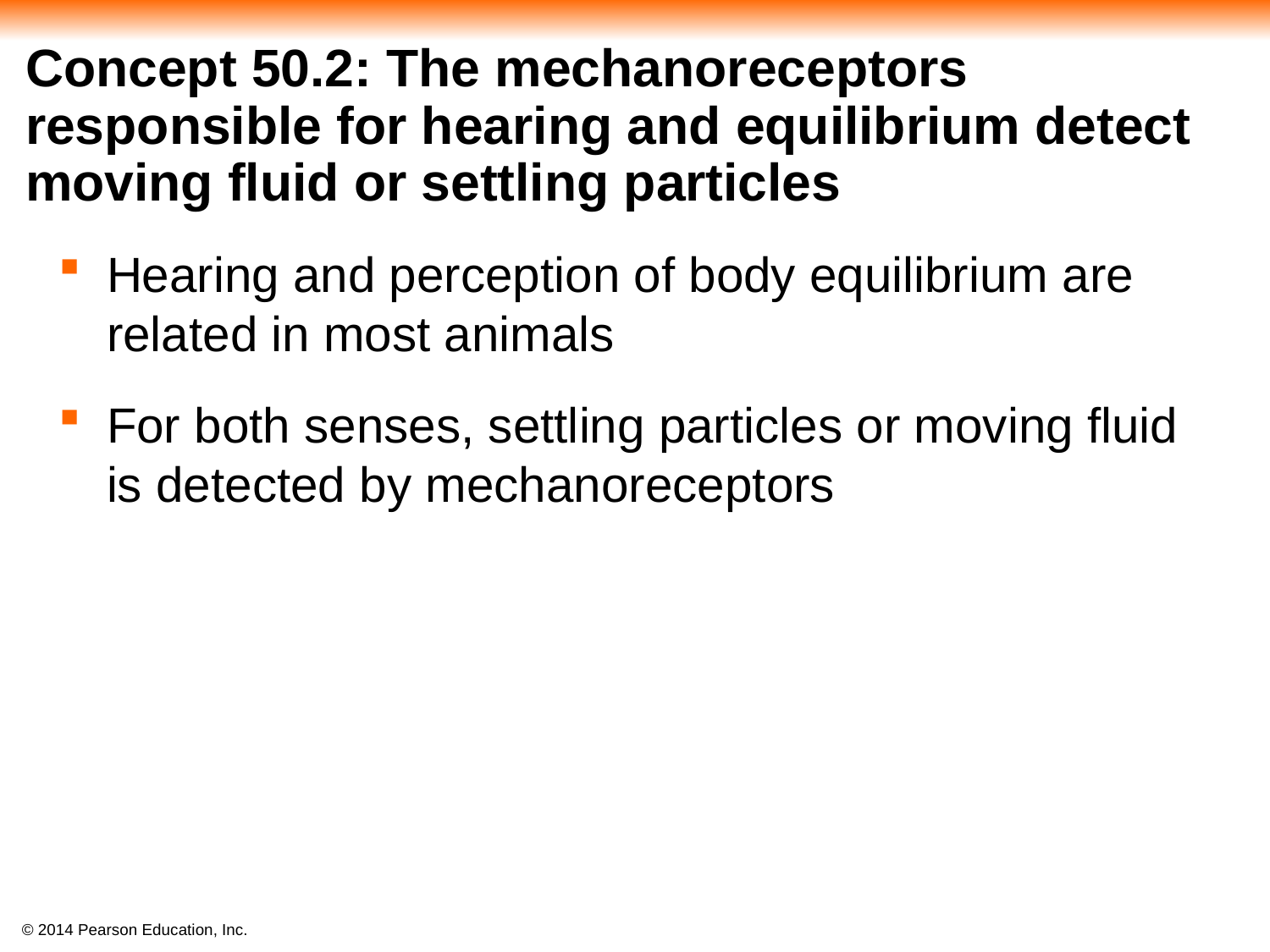

# Concept 50.2: The mechanoreceptors responsible for hearing and equilibrium detect moving fluid or settling particles

Hearing and perception of body equilibrium are related in most animals
For both senses, settling particles or moving fluid is detected by mechanoreceptors